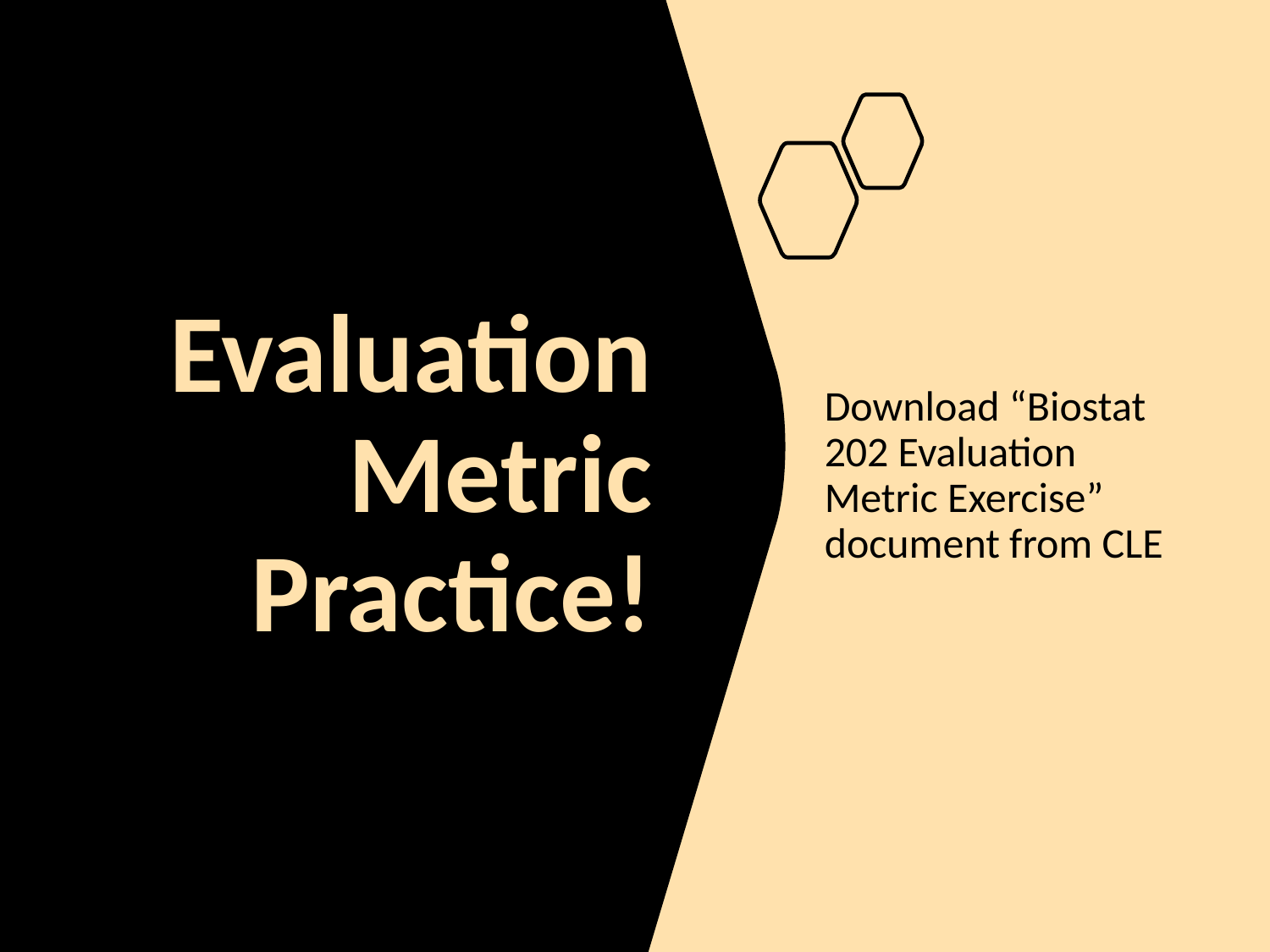

# Evaluation Metric Practice!
Download “Biostat 202 Evaluation Metric Exercise” document from CLE